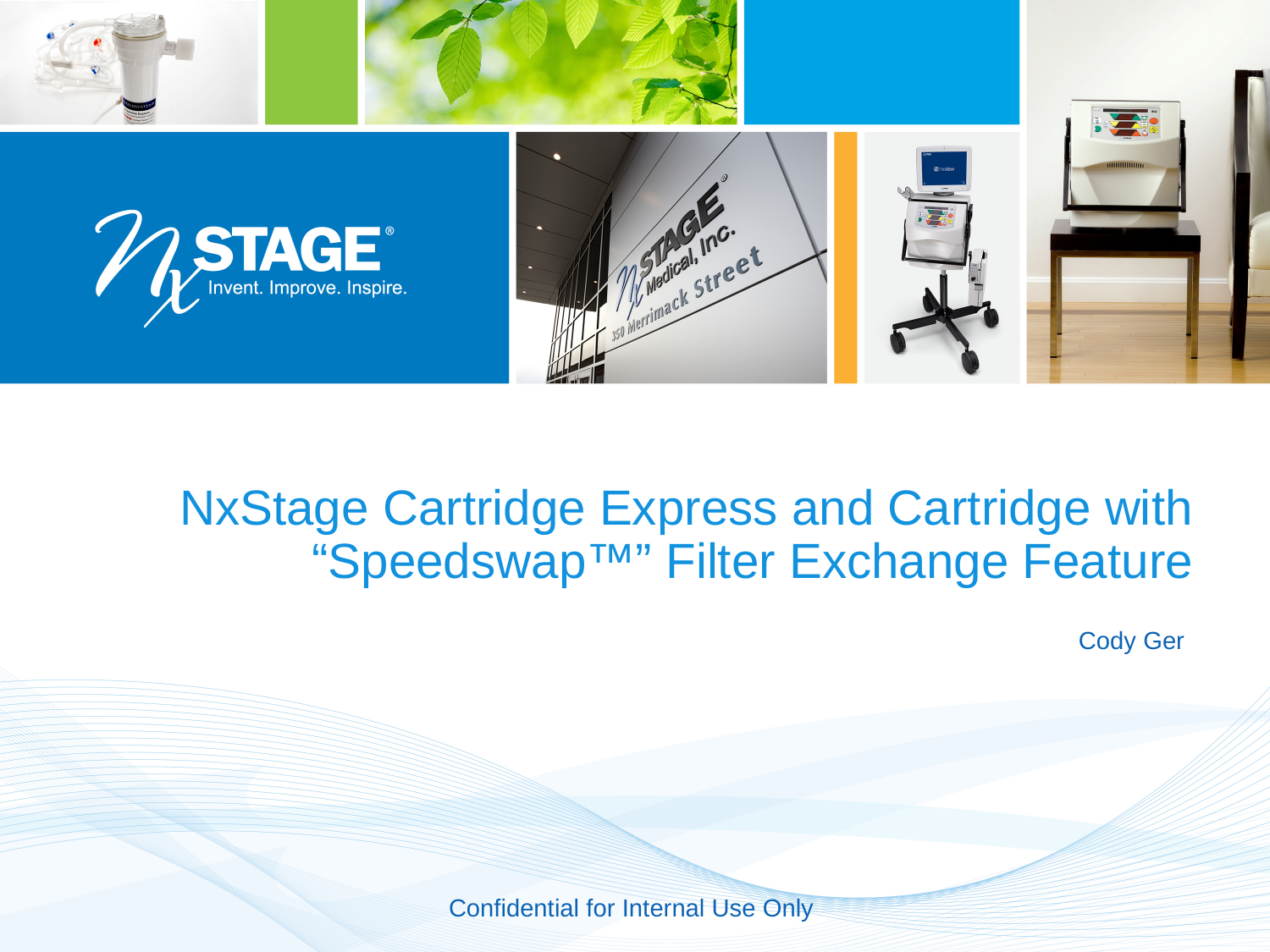

# NxStage Cartridge Express and Cartridge with “Speedswap™” Filter Exchange Feature
Cody Ger